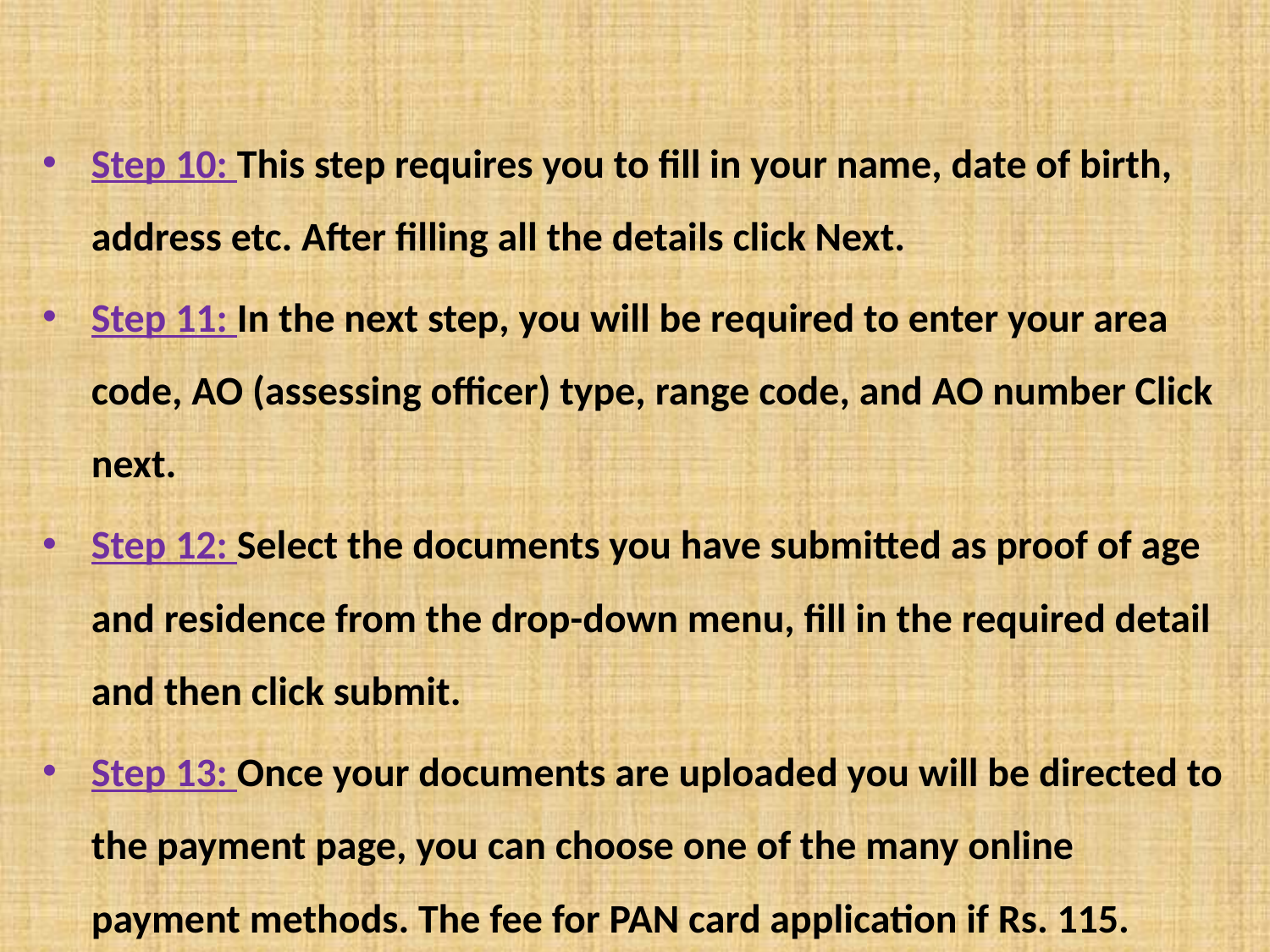

Step 10: This step requires you to fill in your name, date of birth, address etc. After filling all the details click Next.
Step 11: In the next step, you will be required to enter your area code, AO (assessing officer) type, range code, and AO number Click next.
Step 12: Select the documents you have submitted as proof of age and residence from the drop-down menu, fill in the required detail and then click submit.
Step 13: Once your documents are uploaded you will be directed to the payment page, you can choose one of the many online payment methods. The fee for PAN card application if Rs. 115.